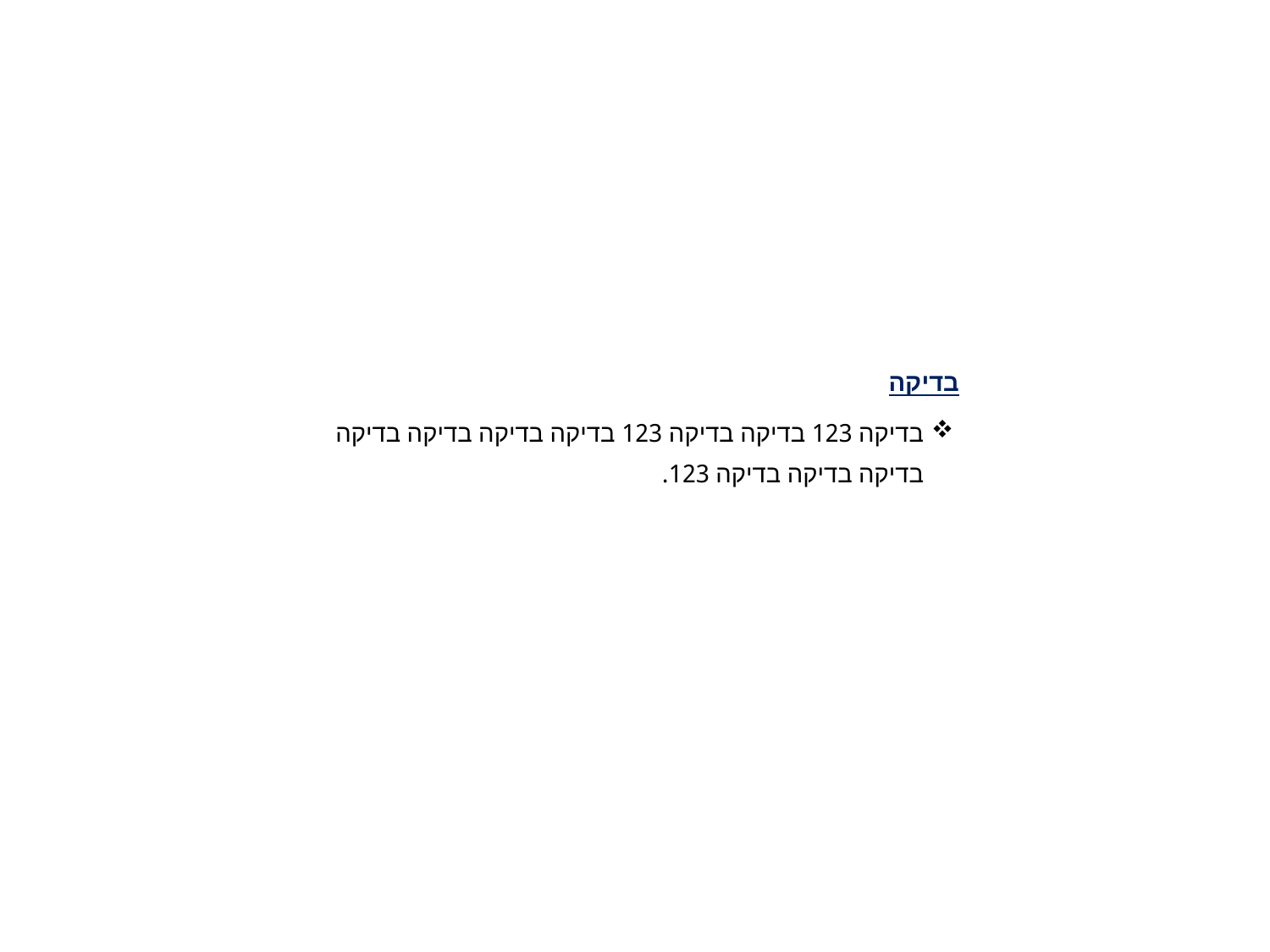

בדיקה
בדיקה 123 בדיקה בדיקה 123 בדיקה בדיקה בדיקה בדיקה בדיקה בדיקה בדיקה 123.